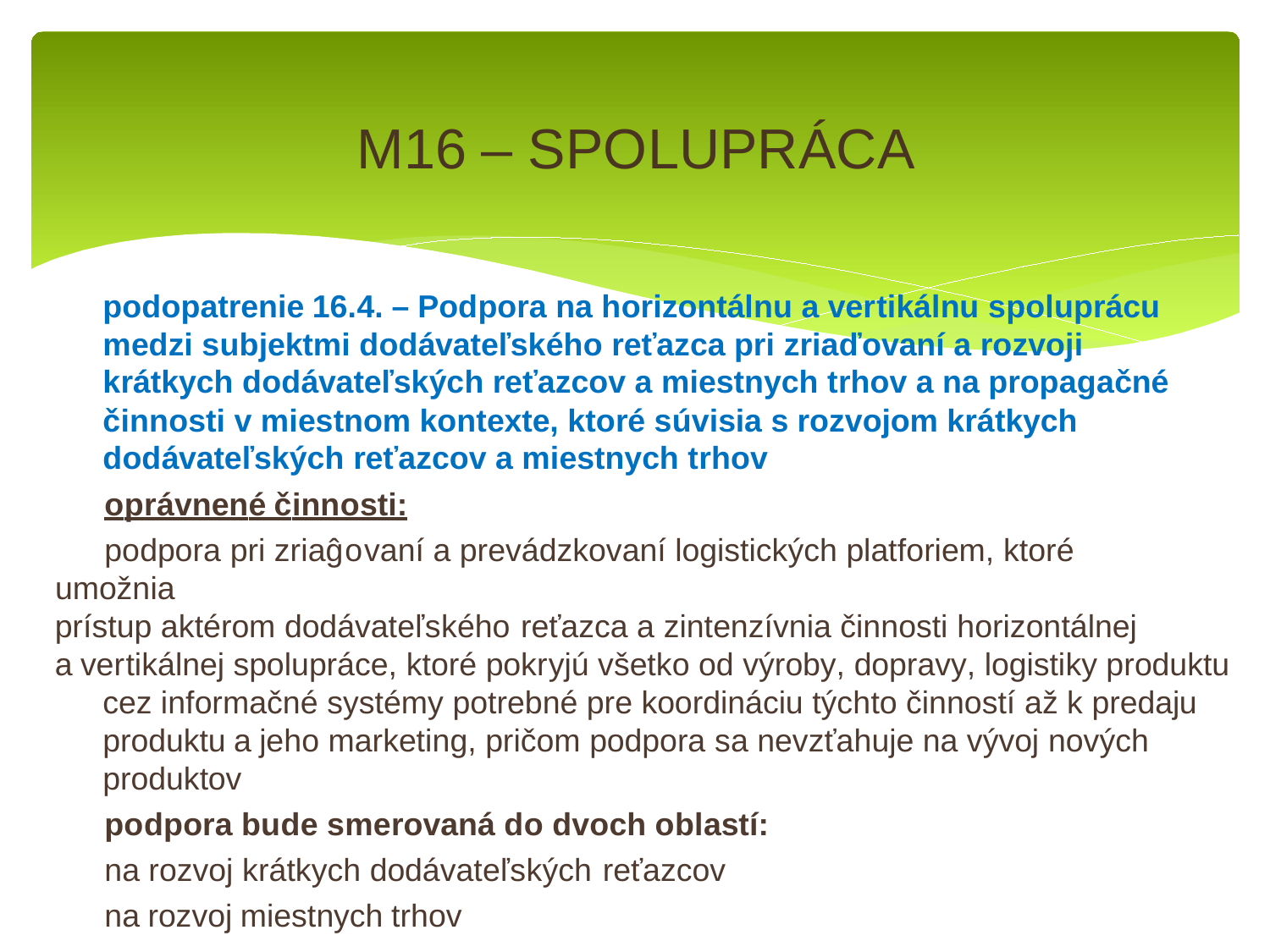

# M16 – SPOLUPRÁCA

	podopatrenie 16.4. – Podpora na horizontálnu a vertikálnu spoluprácu medzi subjektmi dodávateľského reťazca pri zriaďovaní a rozvoji krátkych dodávateľských reťazcov a miestnych trhov a na propagačné činnosti v miestnom kontexte, ktoré súvisia s rozvojom krátkych dodávateľských reťazcov a miestnych trhov
	oprávnené činnosti:
	podpora pri zriaĝovaní a prevádzkovaní logistických platforiem, ktoré umožnia
prístup aktérom dodávateľského reťazca a zintenzívnia činnosti horizontálnej
a vertikálnej spolupráce, ktoré pokryjú všetko od výroby, dopravy, logistiky produktu cez informačné systémy potrebné pre koordináciu týchto činností až k predaju produktu a jeho marketing, pričom podpora sa nevzťahuje na vývoj nových produktov
	podpora bude smerovaná do dvoch oblastí:
	na rozvoj krátkych dodávateľských reťazcov
	na rozvoj miestnych trhov